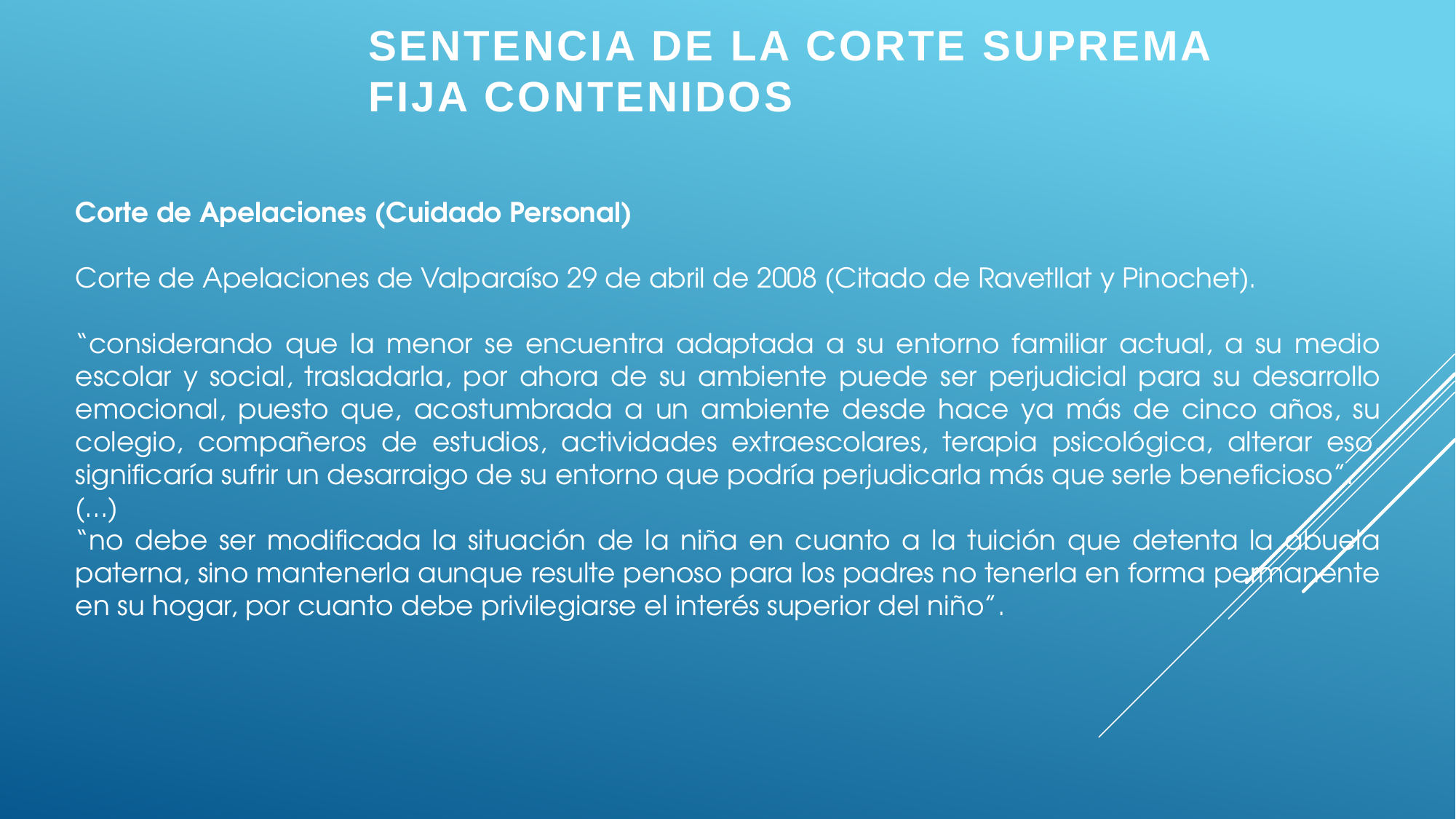

SENTENCIA DE LA CORTE SUPREMA FIJA CONTENIDOS
Corte de Apelaciones (Cuidado Personal)

Corte de Apelaciones de Valparaíso 29 de abril de 2008 (Citado de Ravetllat y Pinochet).

“considerando que la menor se encuentra adaptada a su entorno familiar actual, a su medio escolar y social, trasladarla, por ahora de su ambiente puede ser perjudicial para su desarrollo emocional, puesto que, acostumbrada a un ambiente desde hace ya más de cinco años, su colegio, compañeros de estudios, actividades extraescolares, terapia psicológica, alterar eso, significaría sufrir un desarraigo de su entorno que podría perjudicarla más que serle beneficioso”.
(…)
“no debe ser modificada la situación de la niña en cuanto a la tuición que detenta la abuela paterna, sino mantenerla aunque resulte penoso para los padres no tenerla en forma permanente en su hogar, por cuanto debe privilegiarse el interés superior del niño”.